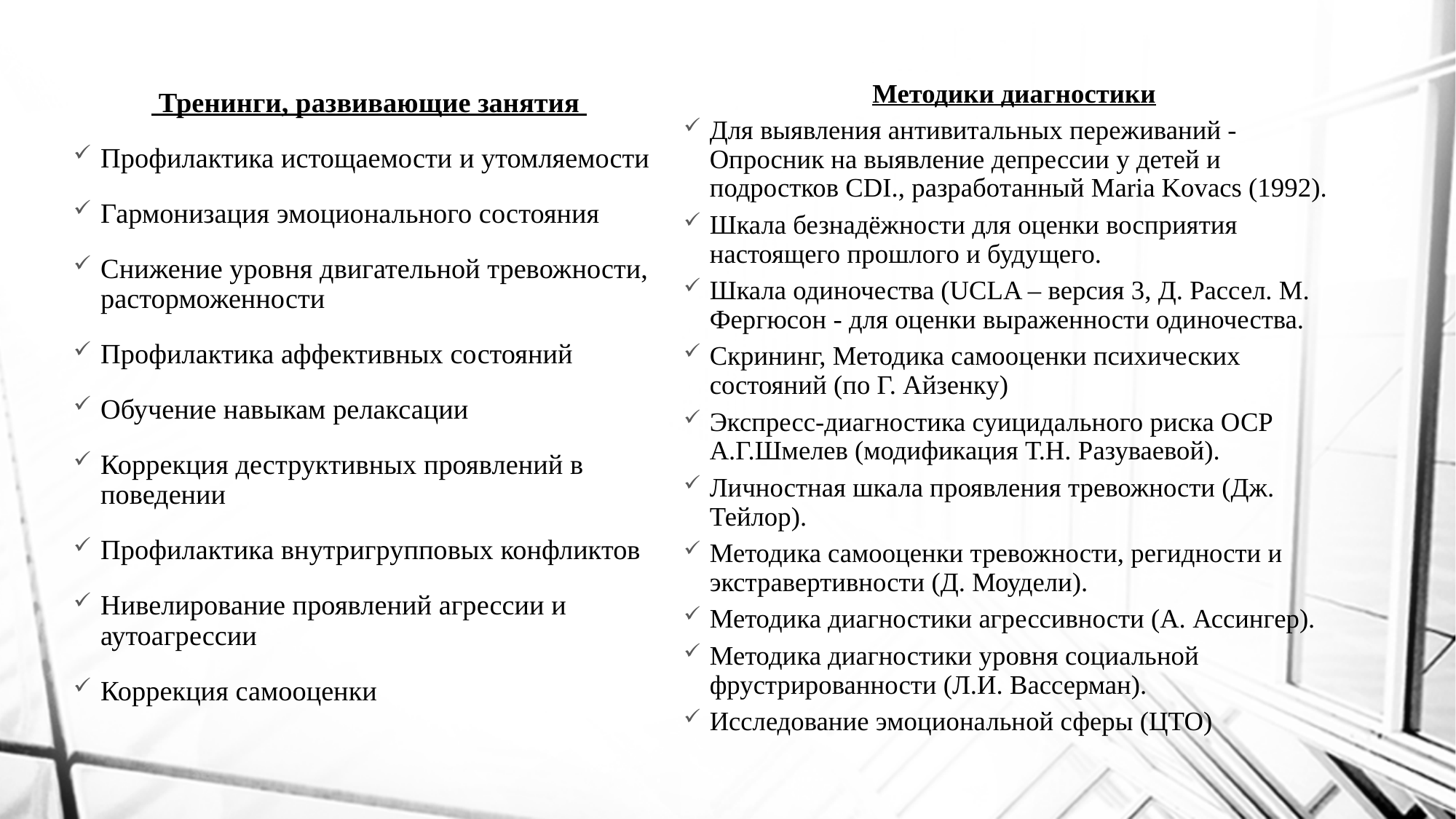

#
Методики диагностики
Для выявления антивитальных переживаний - Опросник на выявление депрессии у детей и подростков CDI., разработанный Maria Kovacs (1992).
Шкала безнадёжности для оценки восприятия настоящего прошлого и будущего.
Шкала одиночества (UCLA – версия 3, Д. Рассел. М. Фергюсон - для оценки выраженности одиночества.
Скрининг, Методика самооценки психических состояний (по Г. Айзенку)
Экспресс-диагностика суицидального риска ОСР А.Г.Шмелев (модификация Т.Н. Разуваевой).
Личностная шкала проявления тревожности (Дж. Тейлор).
Методика самооценки тревожности, регидности и экстравертивности (Д. Моудели).
Методика диагностики агрессивности (А. Ассингер).
Методика диагностики уровня социальной фрустрированности (Л.И. Вассерман).
Исследование эмоциональной сферы (ЦТО)
 Тренинги, развивающие занятия
Профилактика истощаемости и утомляемости
Гармонизация эмоционального состояния
Снижение уровня двигательной тревожности, расторможенности
Профилактика аффективных состояний
Обучение навыкам релаксации
Коррекция деструктивных проявлений в поведении
Профилактика внутригрупповых конфликтов
Нивелирование проявлений агрессии и аутоагрессии
Коррекция самооценки